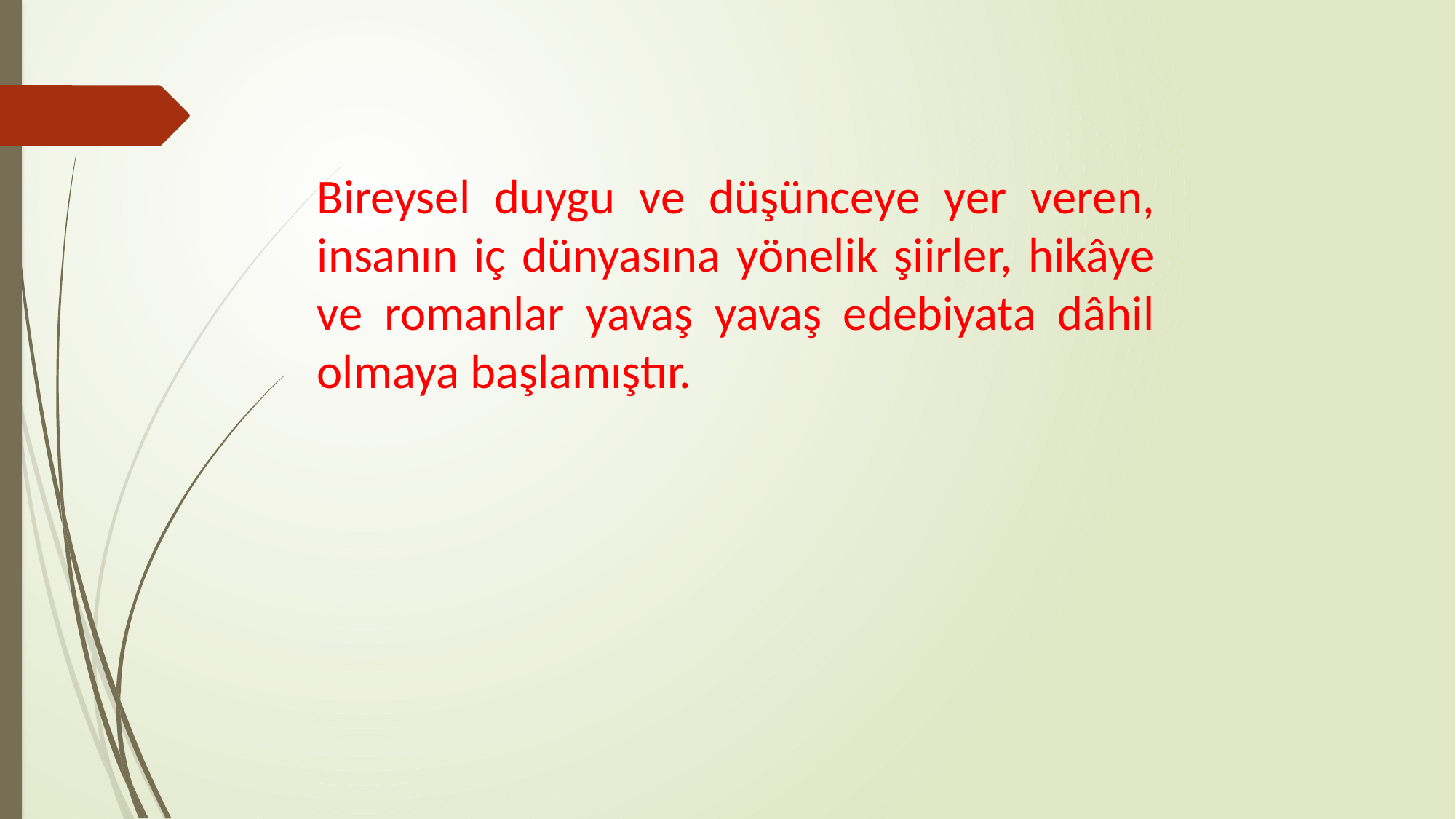

Bireysel duygu ve düşünceye yer veren, insanın iç dünyasına yönelik şiirler, hikâye ve romanlar yavaş yavaş edebiyata dâhil olmaya başlamıştır.